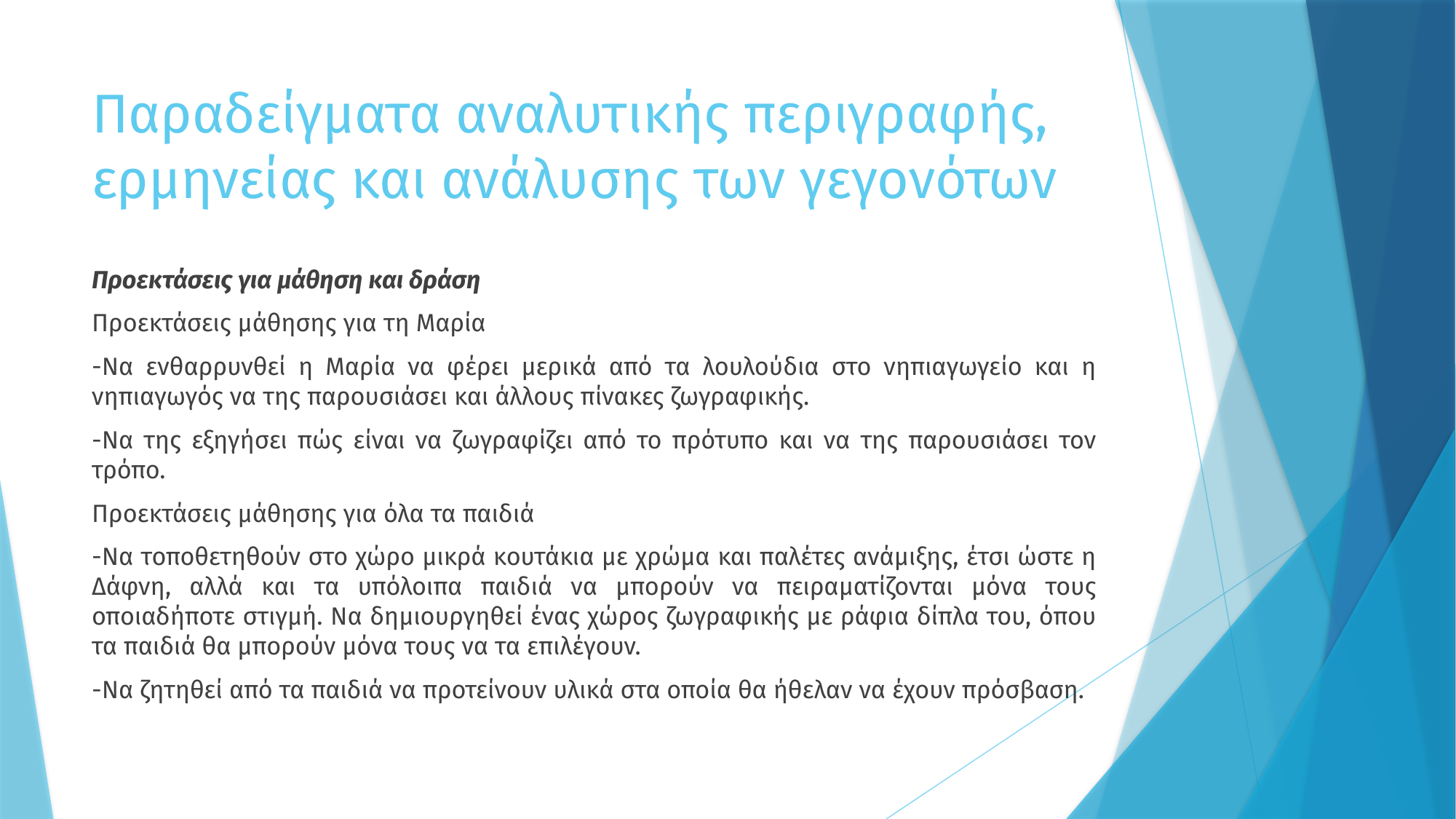

# Παραδείγματα αναλυτικής περιγραφής, ερμηνείας και ανάλυσης των γεγονότων
Προεκτάσεις για μάθηση και δράση
Προεκτάσεις μάθησης για τη Μαρία
-Να ενθαρρυνθεί η Μαρία να φέρει μερικά από τα λουλούδια στο νηπιαγωγείο και η νηπιαγωγός να της παρουσιάσει και άλλους πίνακες ζωγραφικής.
-Να της εξηγήσει πώς είναι να ζωγραφίζει από το πρότυπο και να της παρουσιάσει τον τρόπο.
Προεκτάσεις μάθησης για όλα τα παιδιά
-Να τοποθετηθούν στο χώρο μικρά κουτάκια με χρώμα και παλέτες ανάμιξης, έτσι ώστε η Δάφνη, αλλά και τα υπόλοιπα παιδιά να μπορούν να πειραματίζονται μόνα τους οποιαδήποτε στιγμή. Να δημιουργηθεί ένας χώρος ζωγραφικής με ράφια δίπλα του, όπου τα παιδιά θα μπορούν μόνα τους να τα επιλέγουν.
-Να ζητηθεί από τα παιδιά να προτείνουν υλικά στα οποία θα ήθελαν να έχουν πρόσβαση.